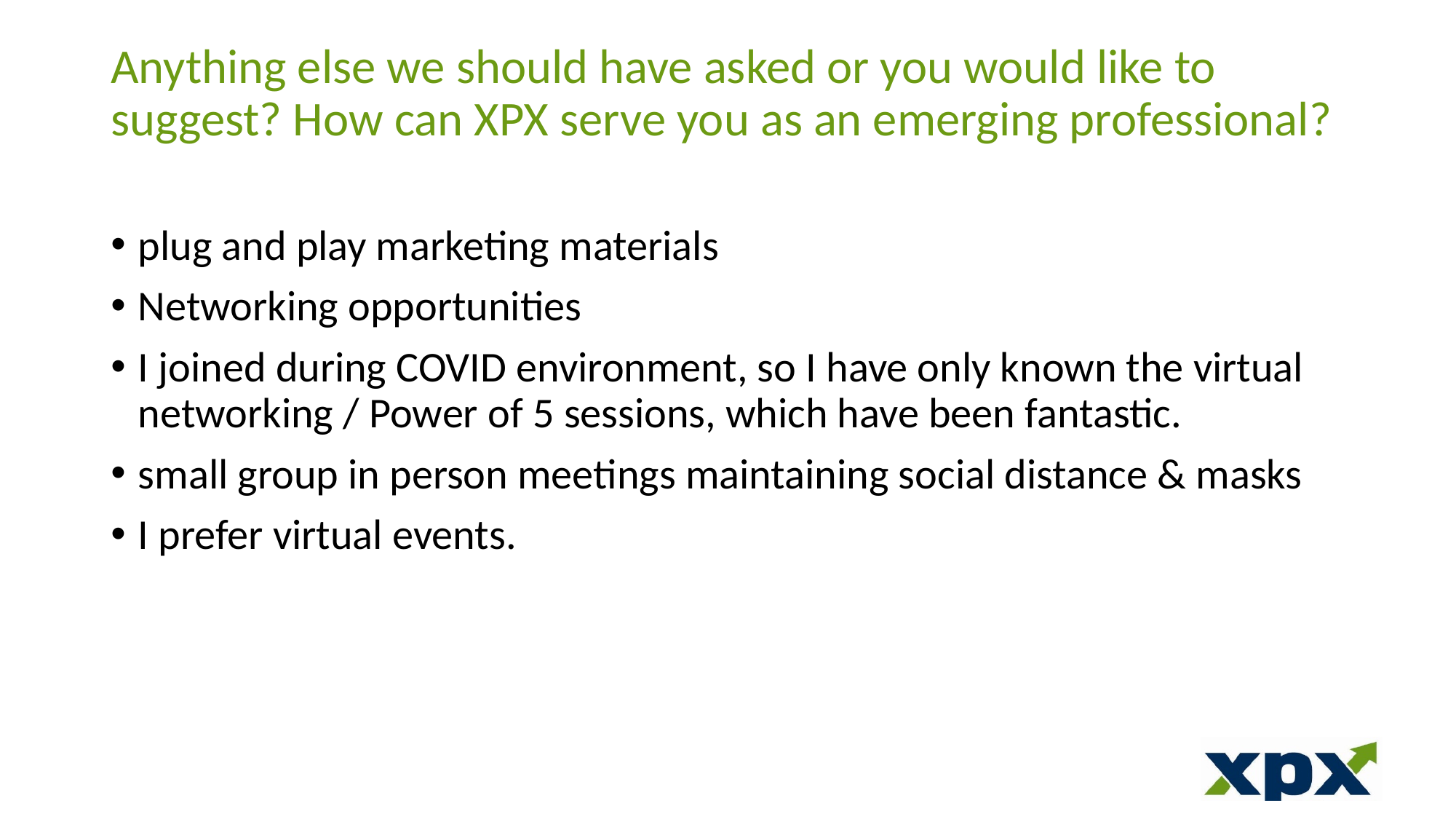

# Anything else we should have asked or you would like to suggest? How can XPX serve you as an emerging professional?
plug and play marketing materials
Networking opportunities
I joined during COVID environment, so I have only known the virtual networking / Power of 5 sessions, which have been fantastic.
small group in person meetings maintaining social distance & masks
I prefer virtual events.